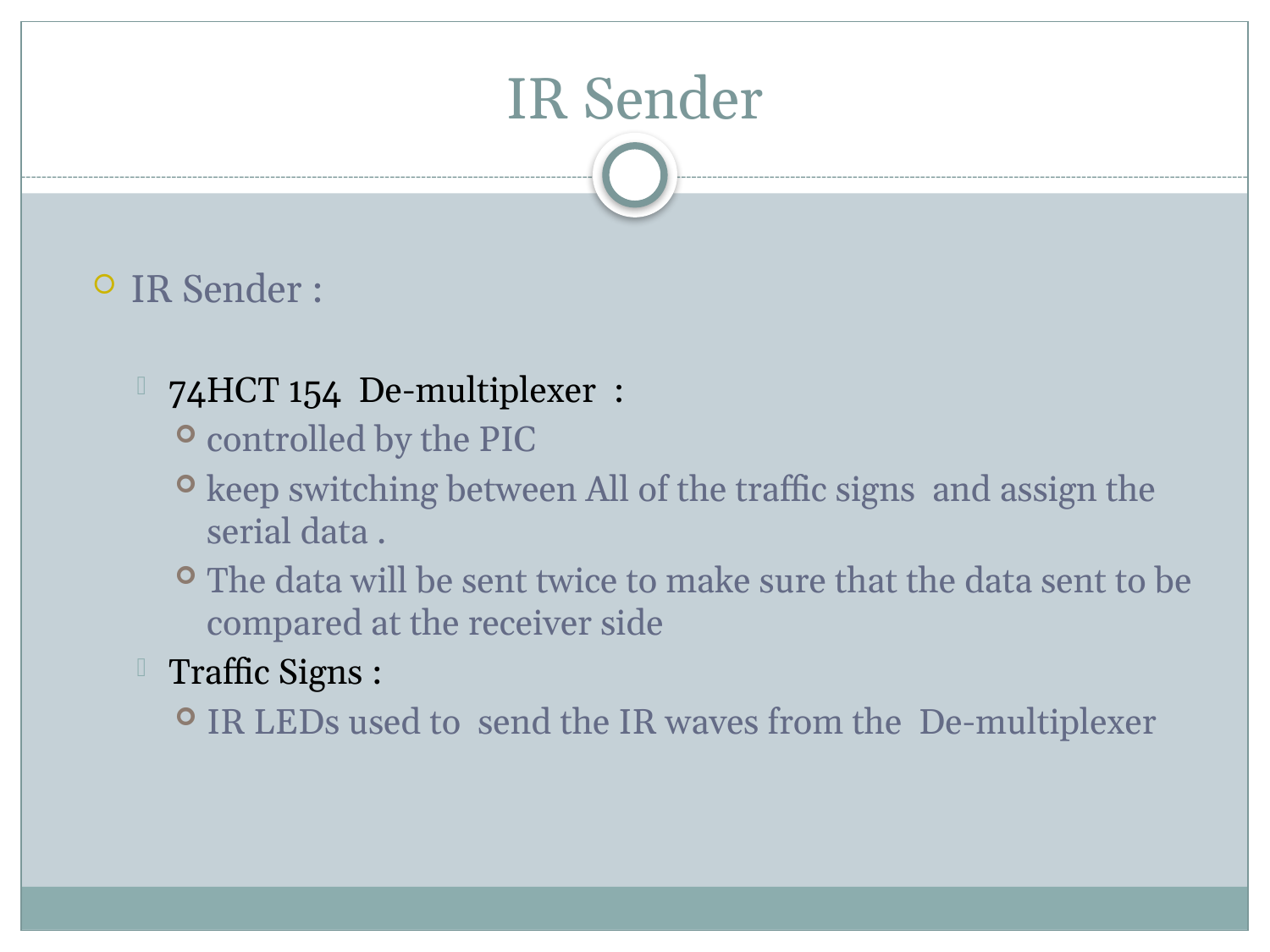

# IR Sender

IR Sender :

74HCT 154  De-multiplexer  :
controlled by the PIC
keep switching between All of the traffic signs  and assign the serial data .
The data will be sent twice to make sure that the data sent to be compared at the receiver side
Traffic Signs :
IR LEDs used to  send the IR waves from the  De-multiplexer